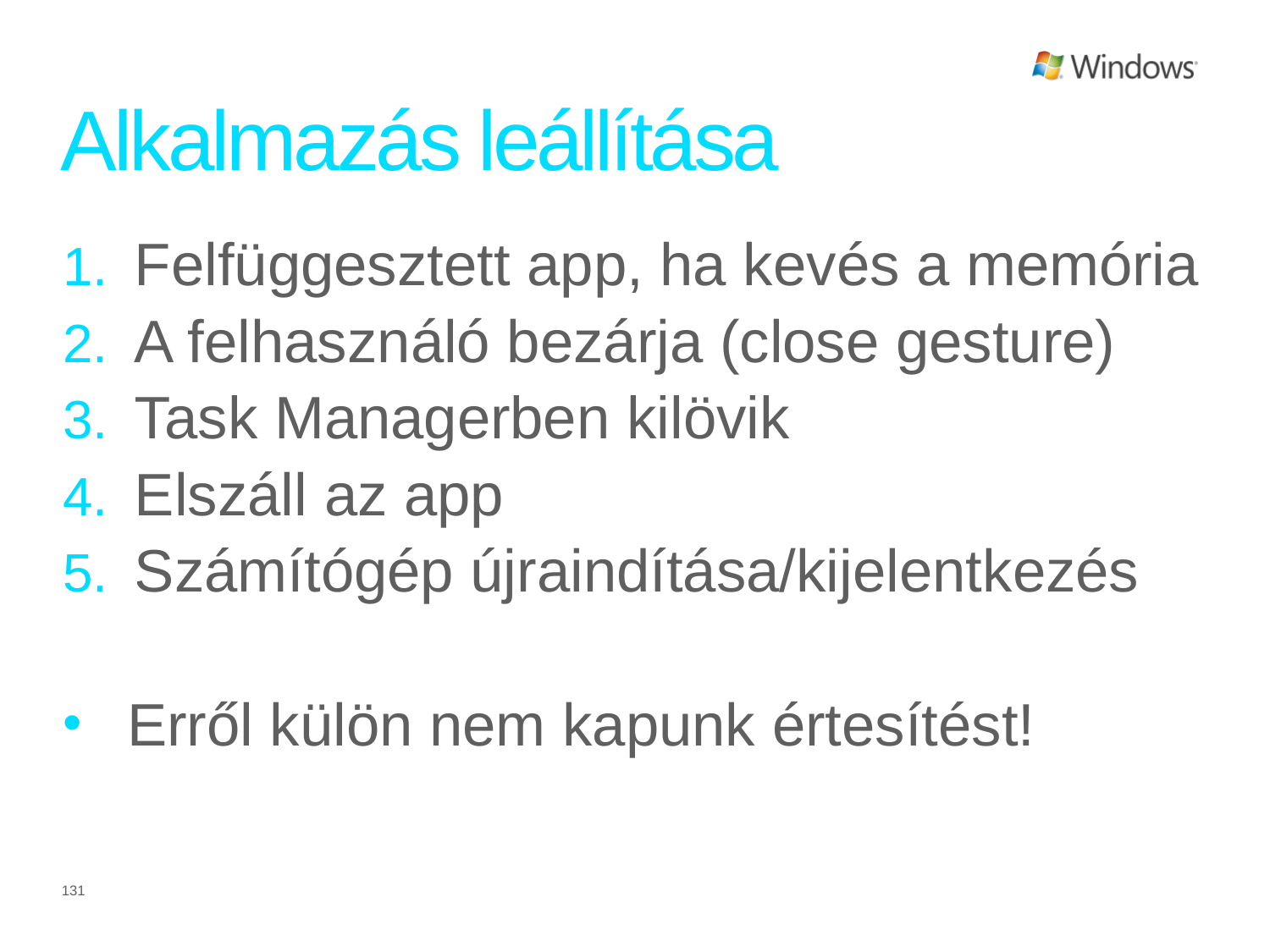

# Alkalmazás leállítása
Felfüggesztett app, ha kevés a memória
A felhasználó bezárja (close gesture)
Task Managerben kilövik
Elszáll az app
Számítógép újraindítása/kijelentkezés

Erről külön nem kapunk értesítést!